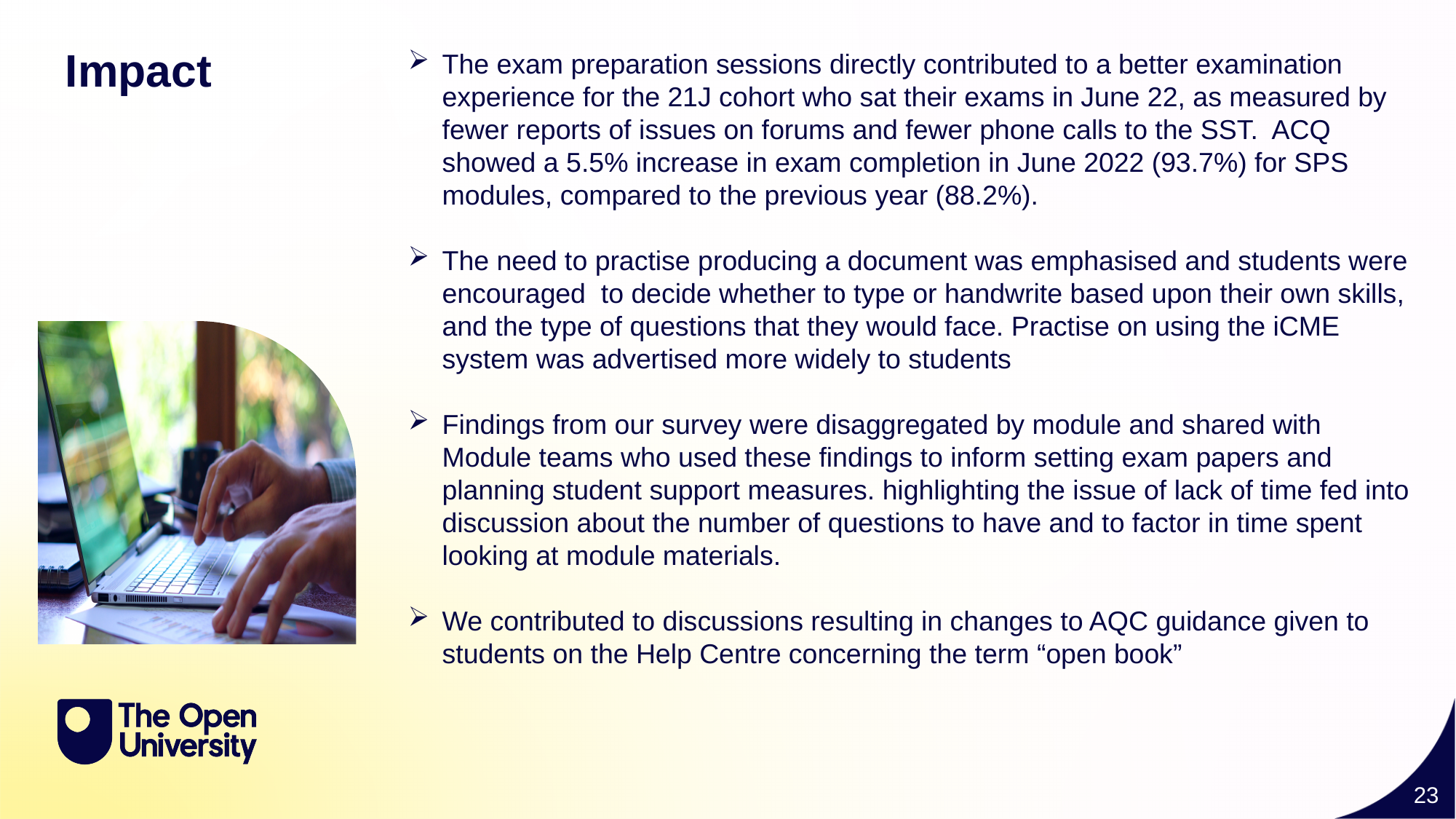

Impact
The exam preparation sessions directly contributed to a better examination experience for the 21J cohort who sat their exams in June 22, as measured by fewer reports of issues on forums and fewer phone calls to the SST.  ACQ showed a 5.5% increase in exam completion in June 2022 (93.7%) for SPS modules, compared to the previous year (88.2%).

The need to practise producing a document was emphasised and students were encouraged  to decide whether to type or handwrite based upon their own skills, and the type of questions that they would face. Practise on using the iCME system was advertised more widely to students

Findings from our survey were disaggregated by module and shared with Module teams who used these findings to inform setting exam papers and planning student support measures. highlighting the issue of lack of time fed into discussion about the number of questions to have and to factor in time spent looking at module materials.

We contributed to discussions resulting in changes to AQC guidance given to students on the Help Centre concerning the term “open book”